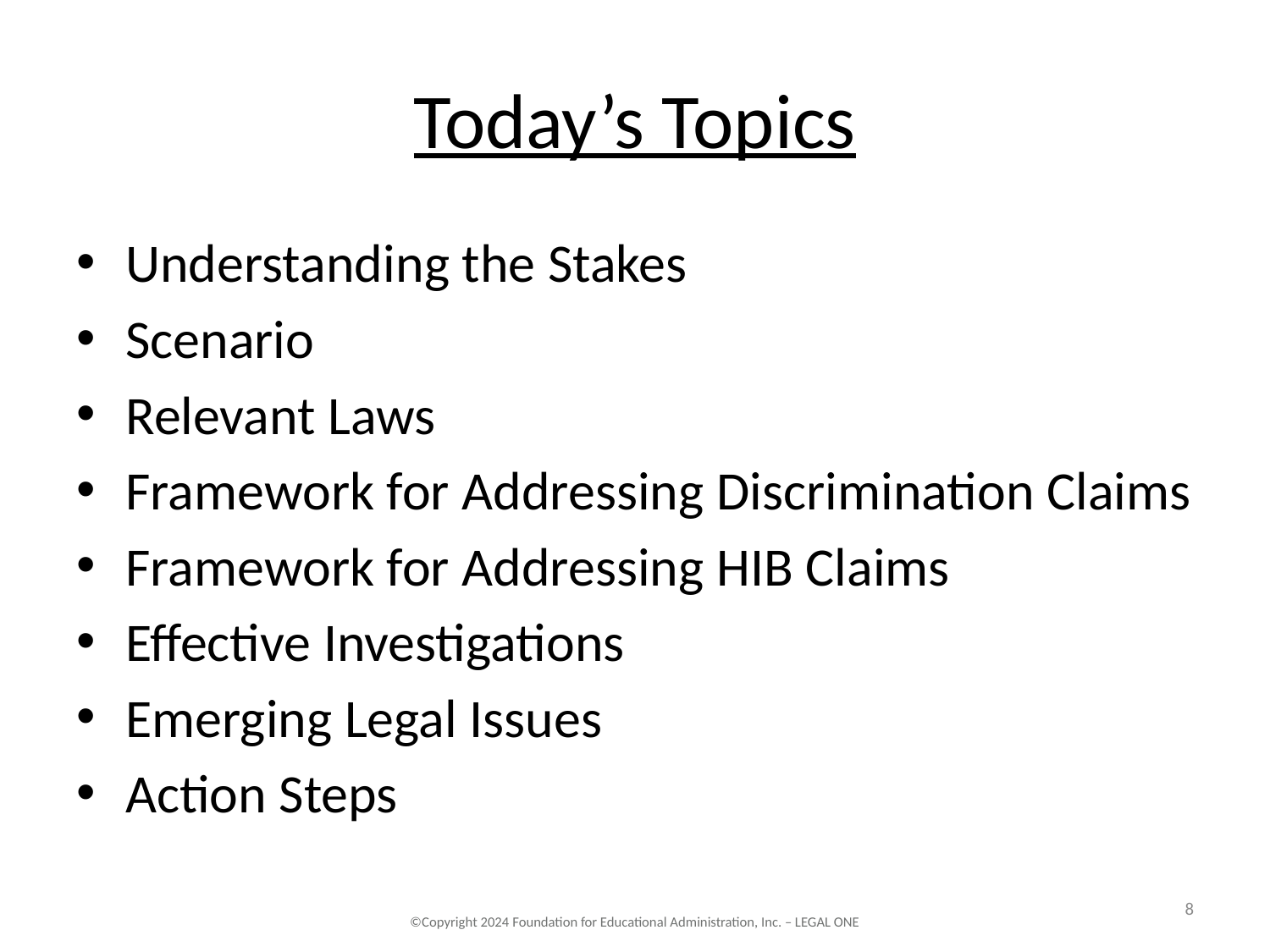

# Today’s Topics
Understanding the Stakes
Scenario
Relevant Laws
Framework for Addressing Discrimination Claims
Framework for Addressing HIB Claims
Effective Investigations
Emerging Legal Issues
Action Steps

8